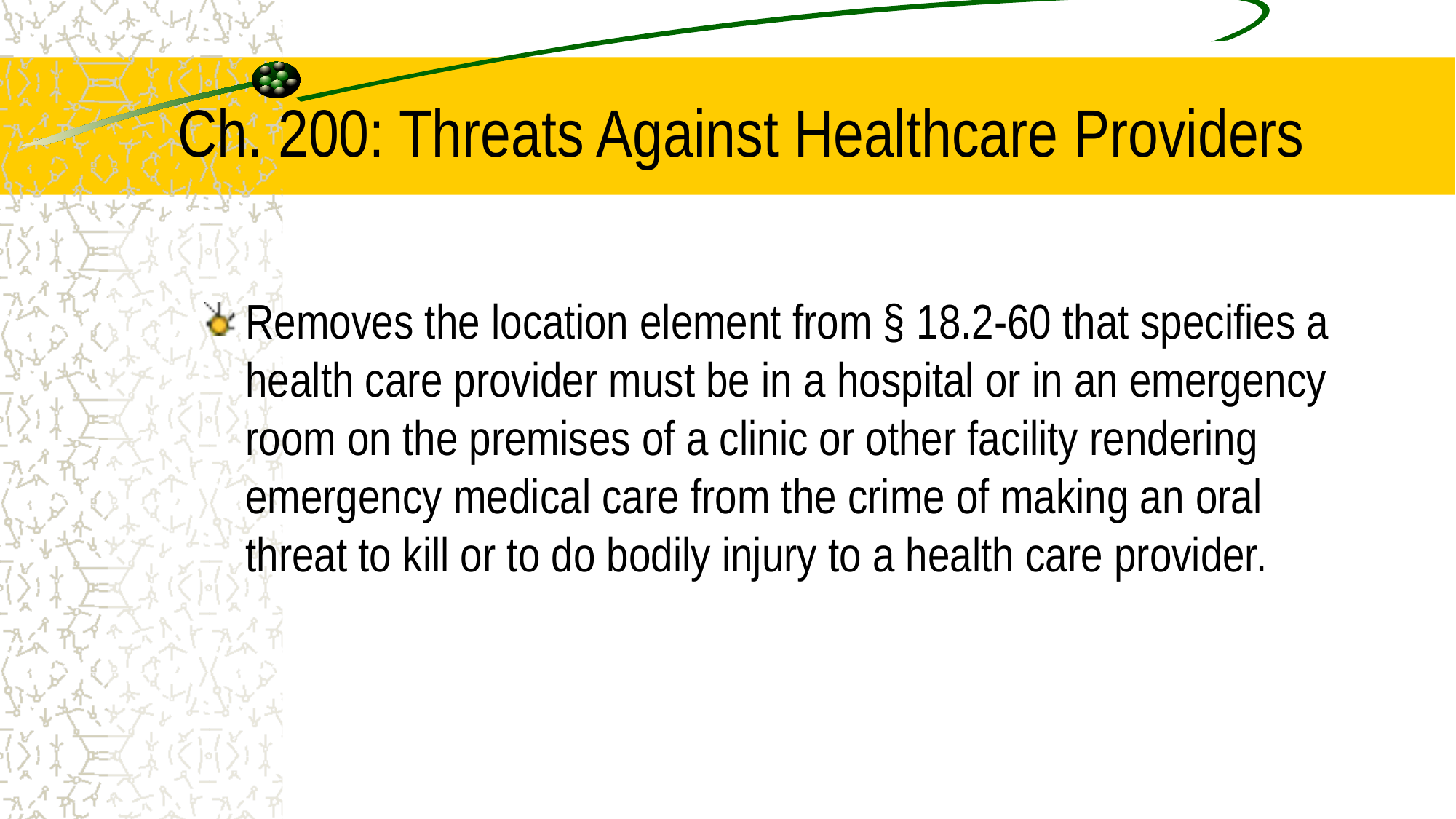

# Ch. 200: Threats Against Healthcare Providers
Removes the location element from § 18.2-60 that specifies a health care provider must be in a hospital or in an emergency room on the premises of a clinic or other facility rendering emergency medical care from the crime of making an oral threat to kill or to do bodily injury to a health care provider.